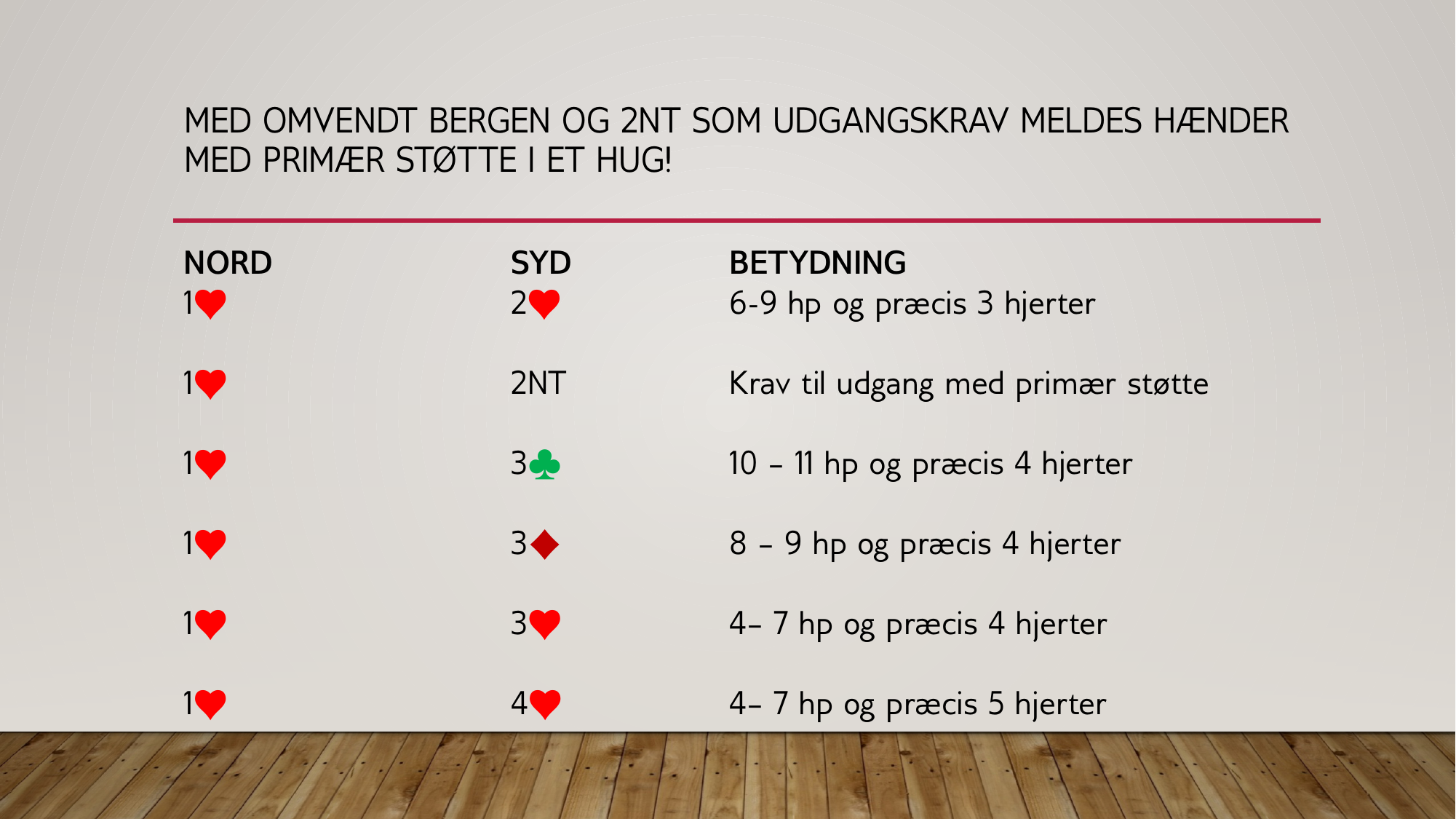

# Med omvendt bergen og 2NT som udgangskrav meldes hænder med primær støtte i et hug!
NORD			SYD		BETYDNING
1♥︎ 			2♥︎		6-9 hp og præcis 3 hjerter

1♥︎			2NT		Krav til udgang med primær støtte

1♥︎			3♣︎		10 – 11 hp og præcis 4 hjerter

1♥︎			3♦︎		8 – 9 hp og præcis 4 hjerter

1♥︎			3♥︎		4– 7 hp og præcis 4 hjerter

1♥︎			4♥︎		4– 7 hp og præcis 5 hjerter